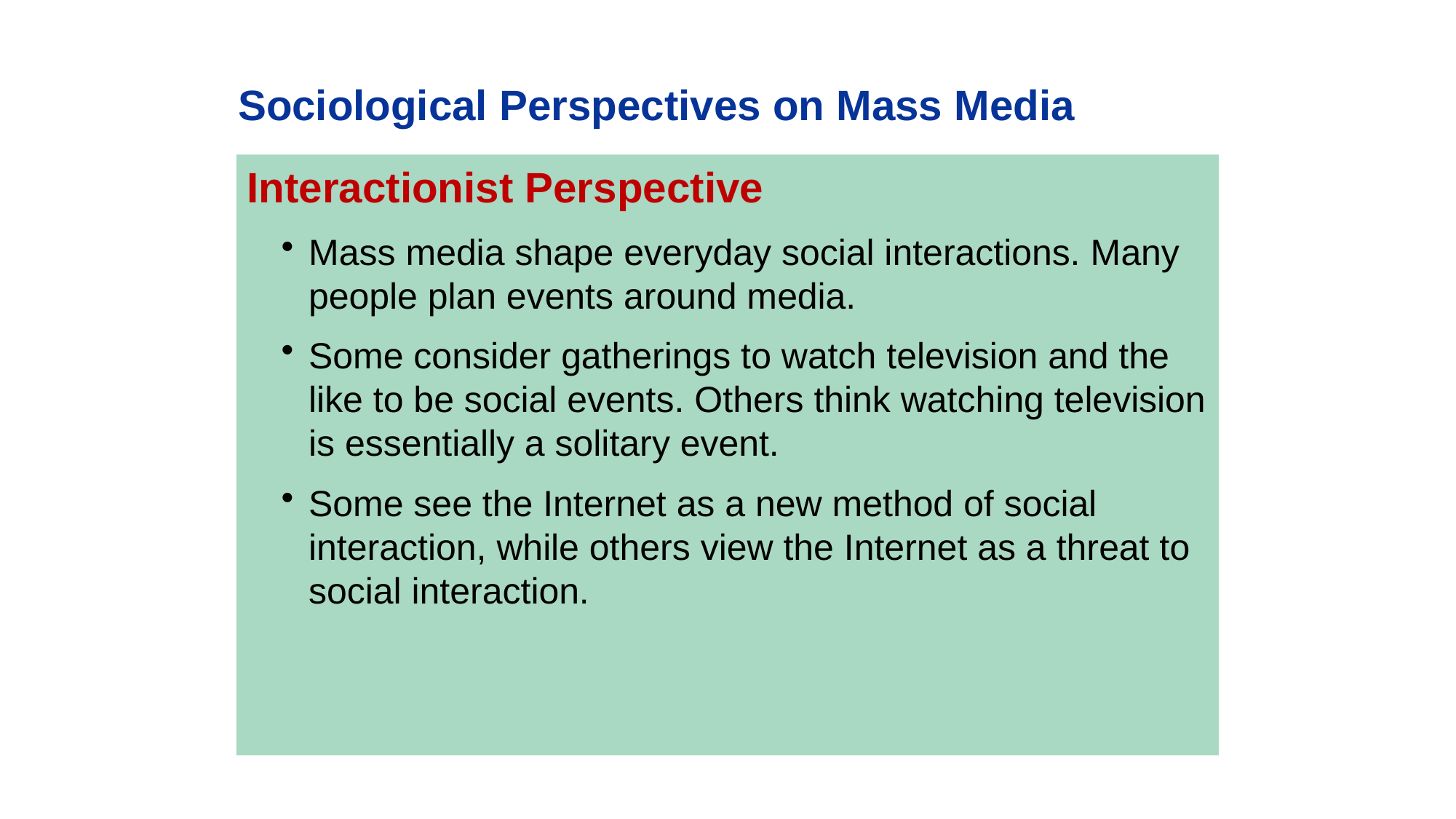

Sociological Perspectives on Mass Media
Interactionist Perspective
Mass media shape everyday social interactions. Many people plan events around media.
Some consider gatherings to watch television and the like to be social events. Others think watching television is essentially a solitary event.
Some see the Internet as a new method of social interaction, while others view the Internet as a threat to social interaction.